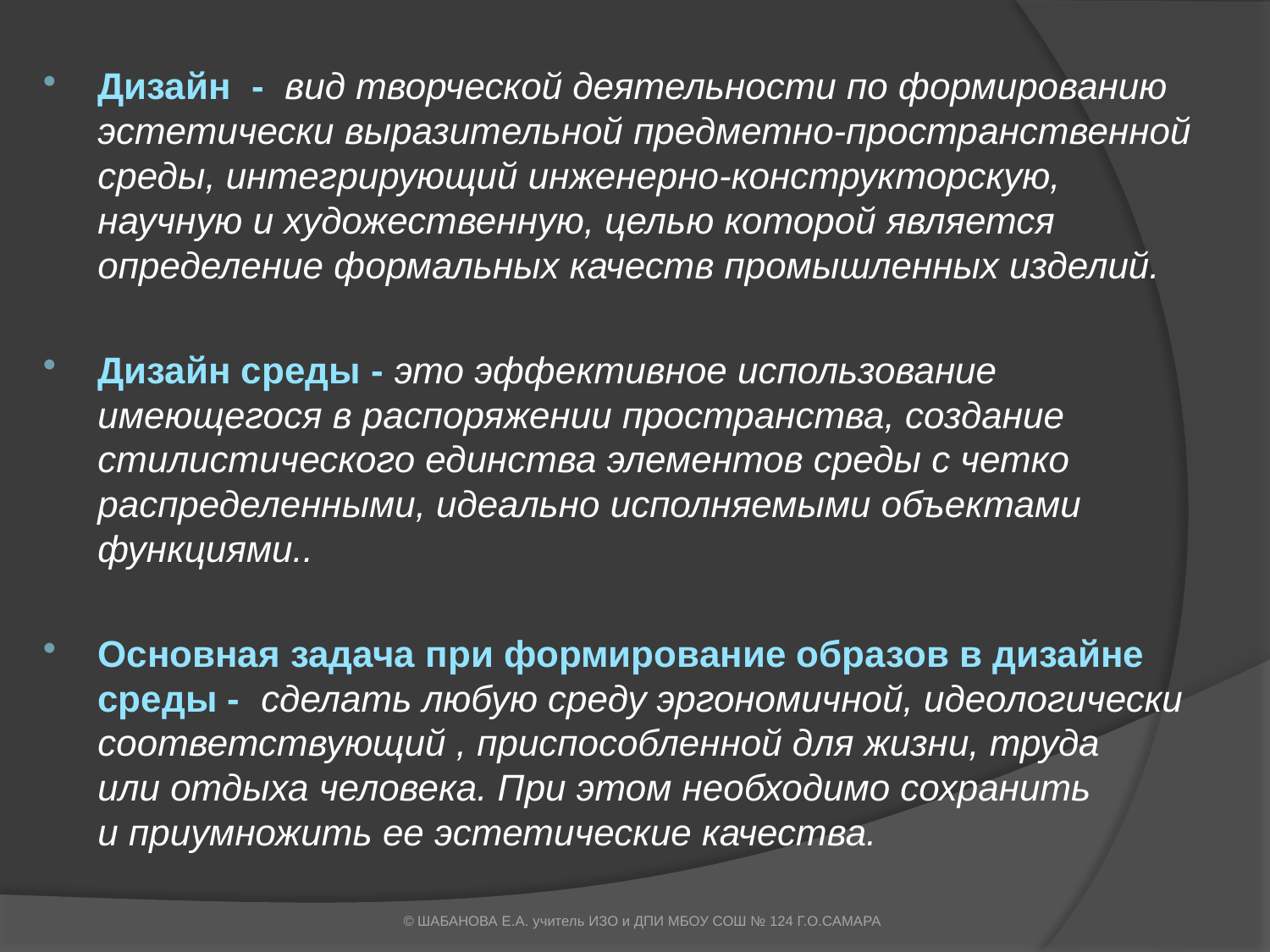

Дизайн  -  вид творческой деятельности по формированию эстетически выразительной предметно-пространственной среды, интегрирующий инженерно-конструкторскую, научную и художественную, целью которой является определение формальных качеств промышленных изделий.

Дизайн среды - это эффективное использование имеющегося в распоряжении пространства, создание стилистического единства элементов среды с четко распределенными, идеально исполняемыми объектами функциями..

Основная задача при формирование образов в дизайне среды -  сделать любую среду эргономичной, идеологически соответствующий , приспособленной для жизни, труда или отдыха человека. При этом необходимо сохранить и приумножить ее эстетические качества.

© ШАБАНОВА Е.А. учитель ИЗО и ДПИ МБОУ СОШ № 124 Г.О.САМАРА